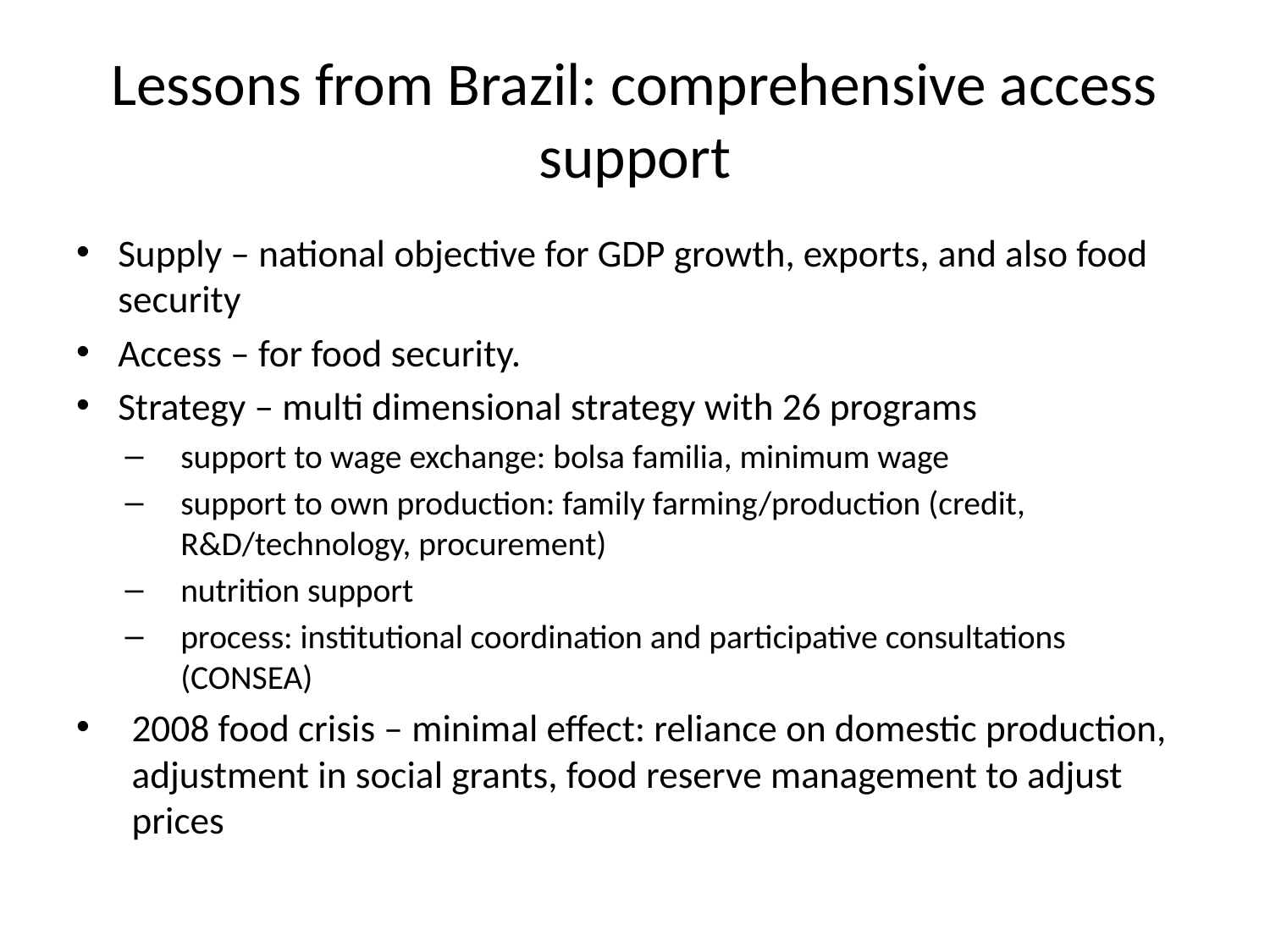

# Lessons from Brazil: comprehensive access support
Supply – national objective for GDP growth, exports, and also food security
Access – for food security.
Strategy – multi dimensional strategy with 26 programs
support to wage exchange: bolsa familia, minimum wage
support to own production: family farming/production (credit, R&D/technology, procurement)
nutrition support
process: institutional coordination and participative consultations (CONSEA)
2008 food crisis – minimal effect: reliance on domestic production, adjustment in social grants, food reserve management to adjust prices